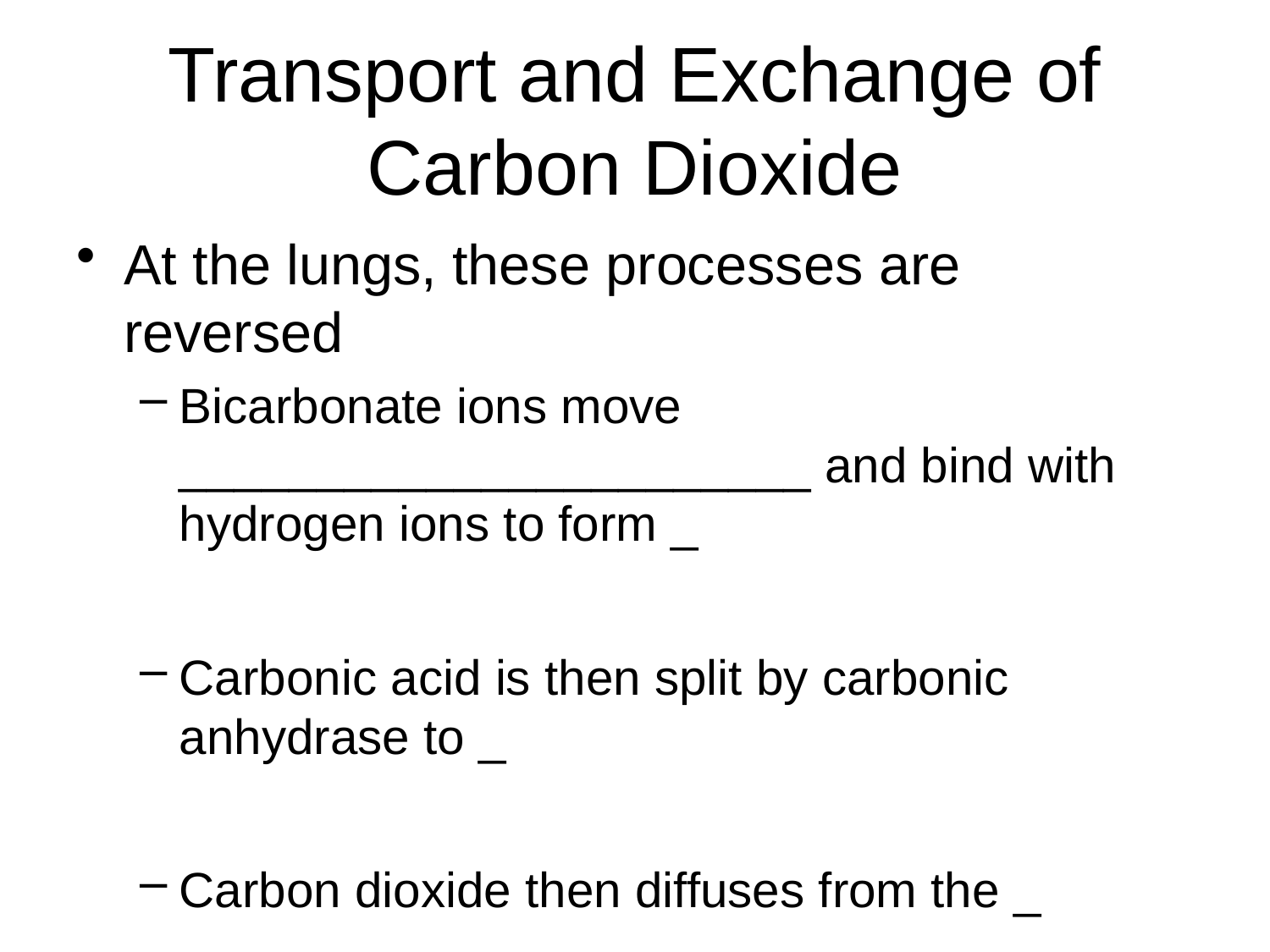

# Transport and Exchange of Carbon Dioxide
At the lungs, these processes are reversed
Bicarbonate ions move _______________________ and bind with hydrogen ions to form _

Carbonic acid is then split by carbonic anhydrase to _

Carbon dioxide then diffuses from the _